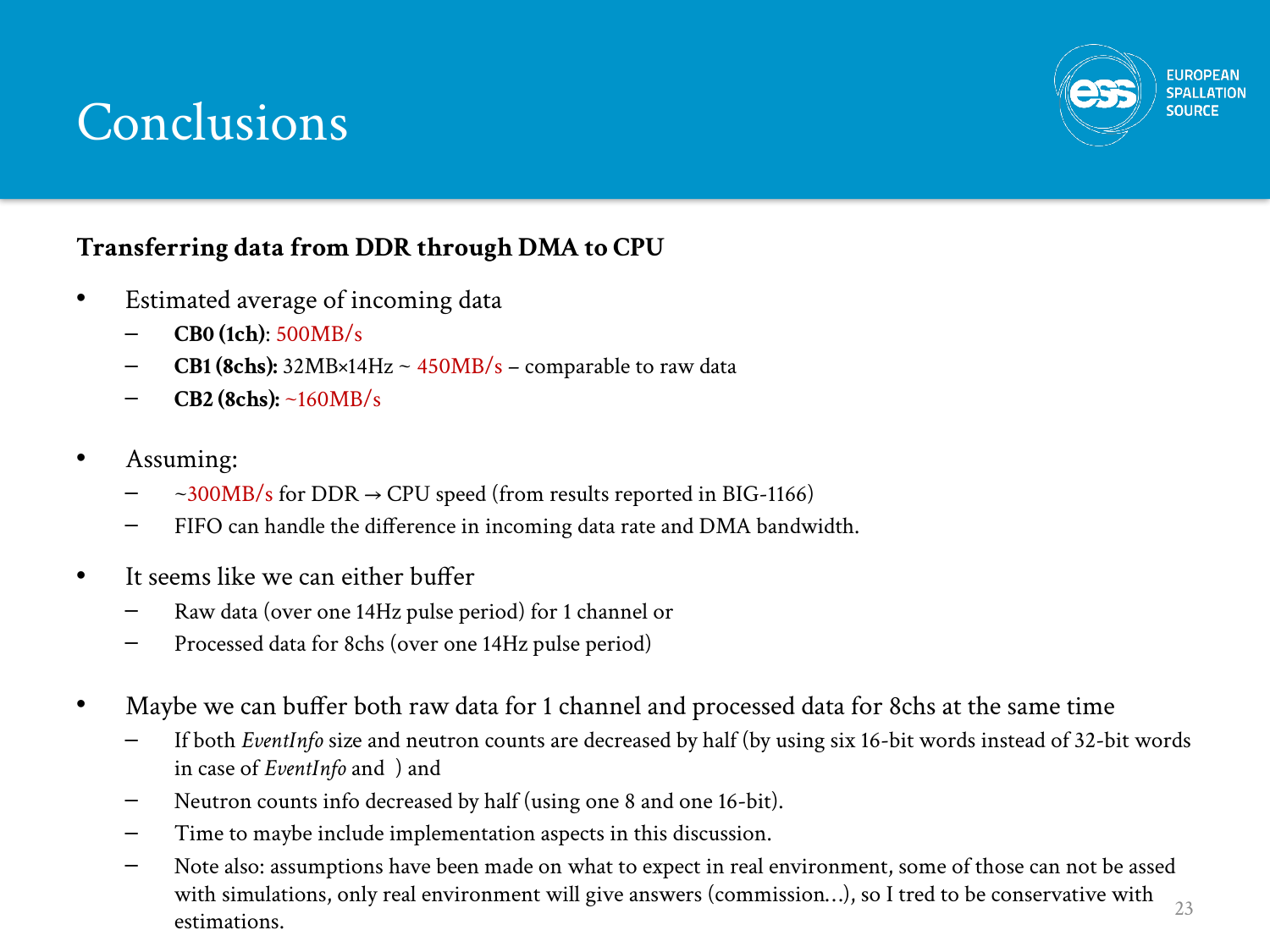

# Conclusions
Transferring data from DDR through DMA to CPU

Estimated average of incoming data
CB0 (1ch): 500MB/s
CB1 (8chs): 32MB×14Hz ~ 450MB/s – comparable to raw data
CB2 (8chs): ~160MB/s

Assuming:
~300MB/s for DDR → CPU speed (from results reported in BIG-1166)
FIFO can handle the difference in incoming data rate and DMA bandwidth.

It seems like we can either buffer
Raw data (over one 14Hz pulse period) for 1 channel or
Processed data for 8chs (over one 14Hz pulse period)

Maybe we can buffer both raw data for 1 channel and processed data for 8chs at the same time
If both EventInfo size and neutron counts are decreased by half (by using six 16-bit words instead of 32-bit words in case of EventInfo and  ) and
Neutron counts info decreased by half (using one 8 and one 16-bit).
Time to maybe include implementation aspects in this discussion.
Note also: assumptions have been made on what to expect in real environment, some of those can not be assed with simulations, only real environment will give answers (commission…), so I tred to be conservative with estimations.
23